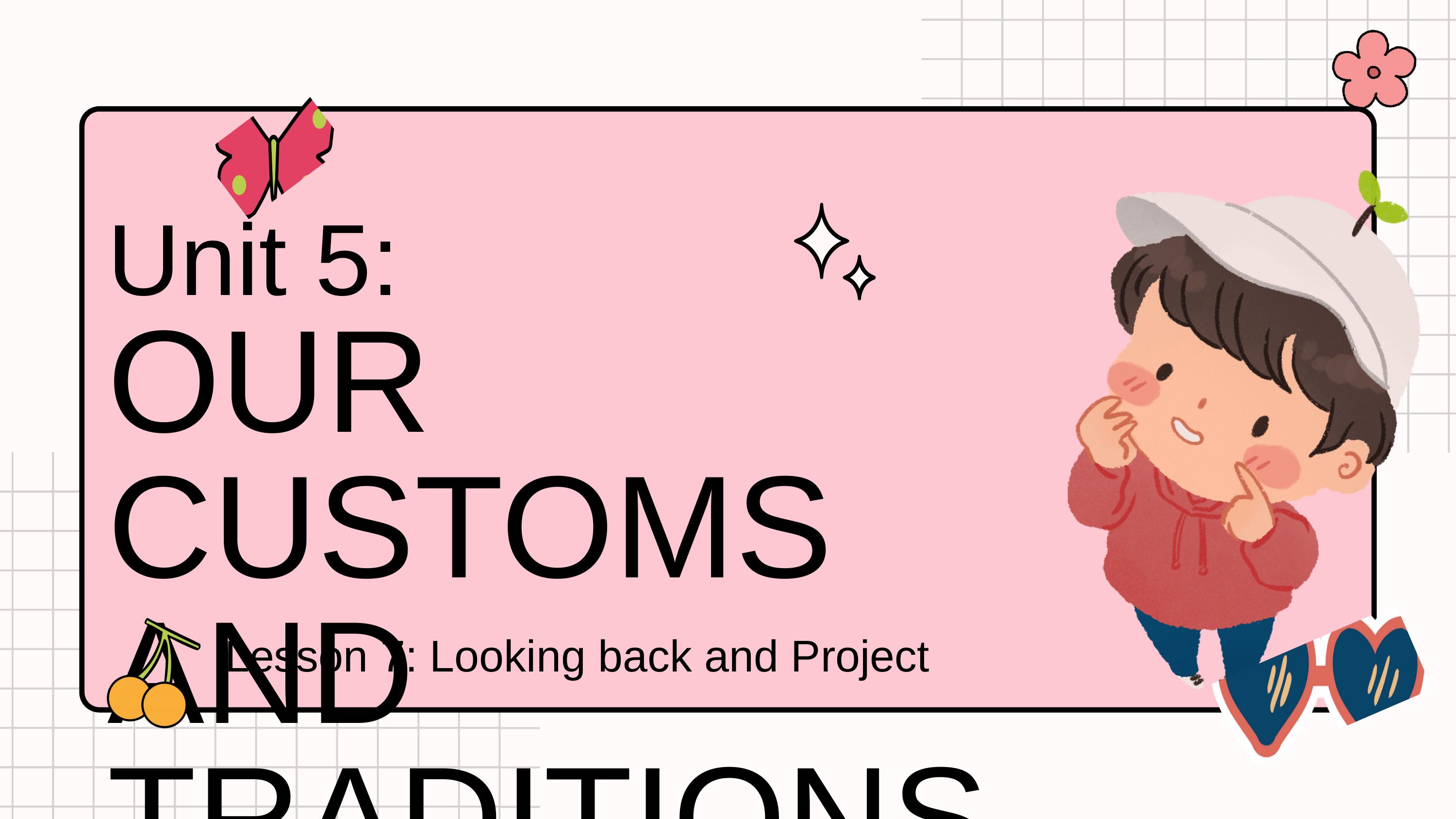

Unit 5:
OUR CUSTOMS AND TRADITIONS

Lesson 7: Looking back and Project